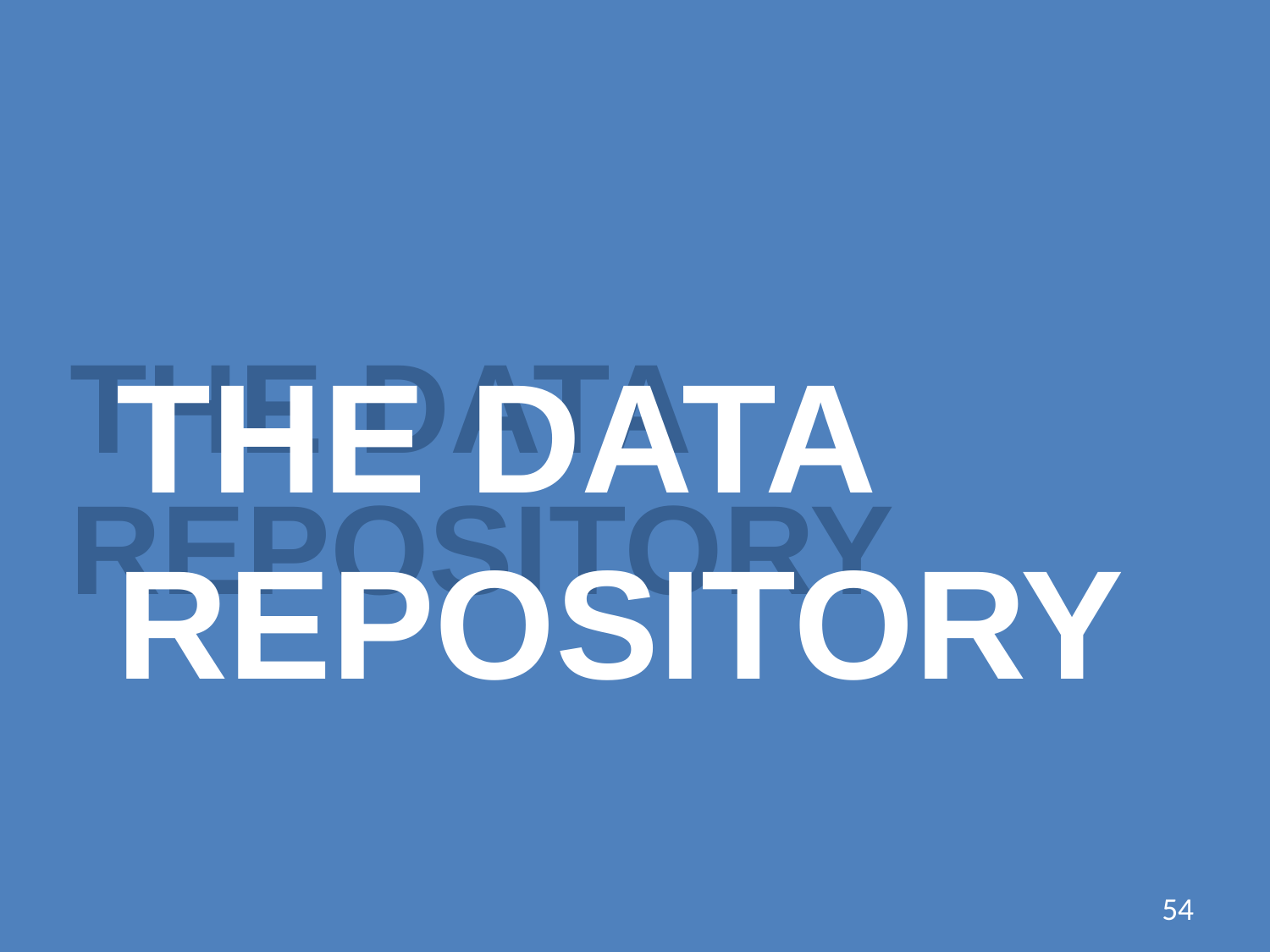

THE DATA REPOSITORY
THE DATA REPOSITORY
54